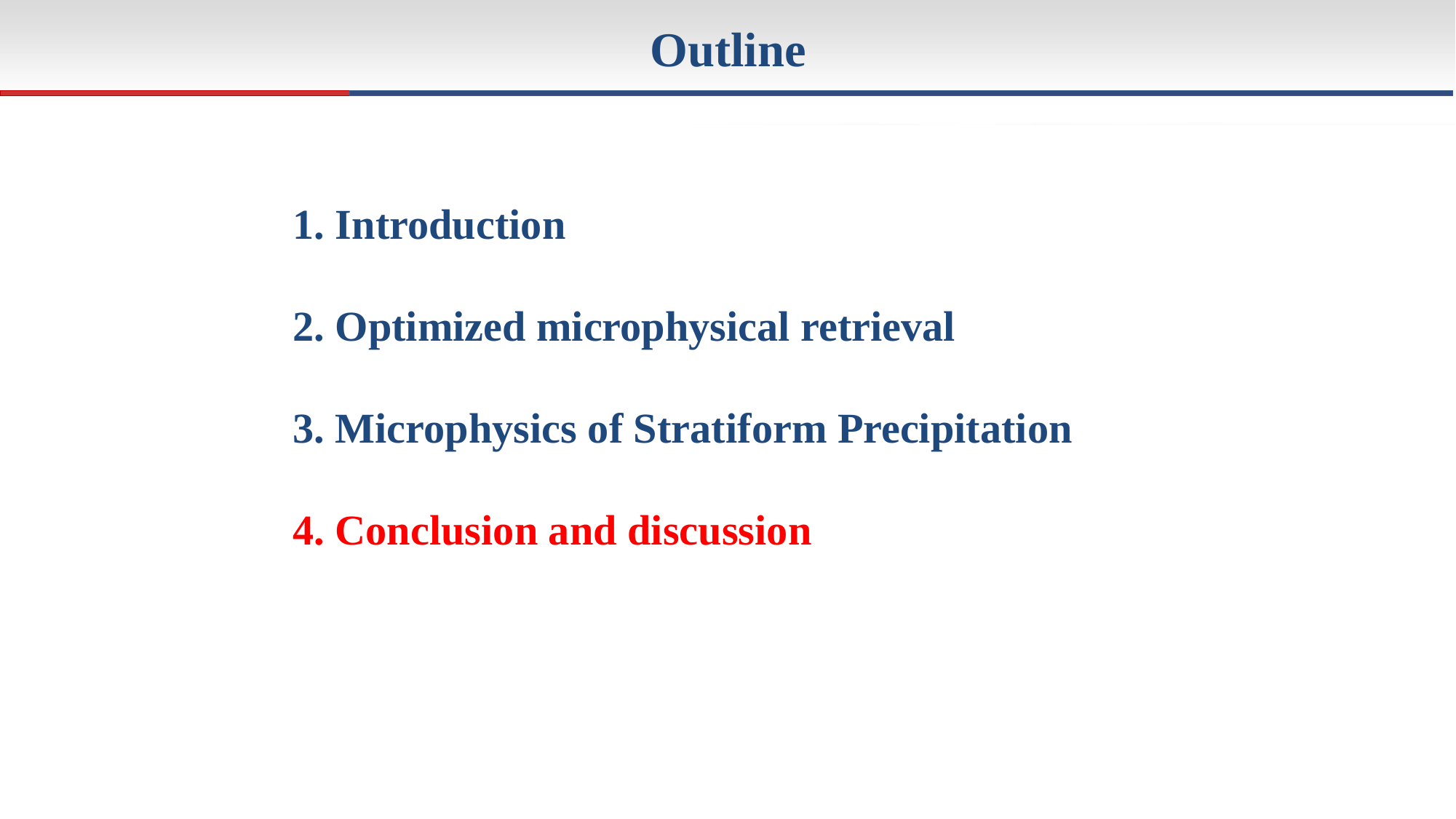

# Outline
1. Introduction

2. Optimized microphysical retrieval

3. Microphysics of Stratiform Precipitation

4. Conclusion and discussion